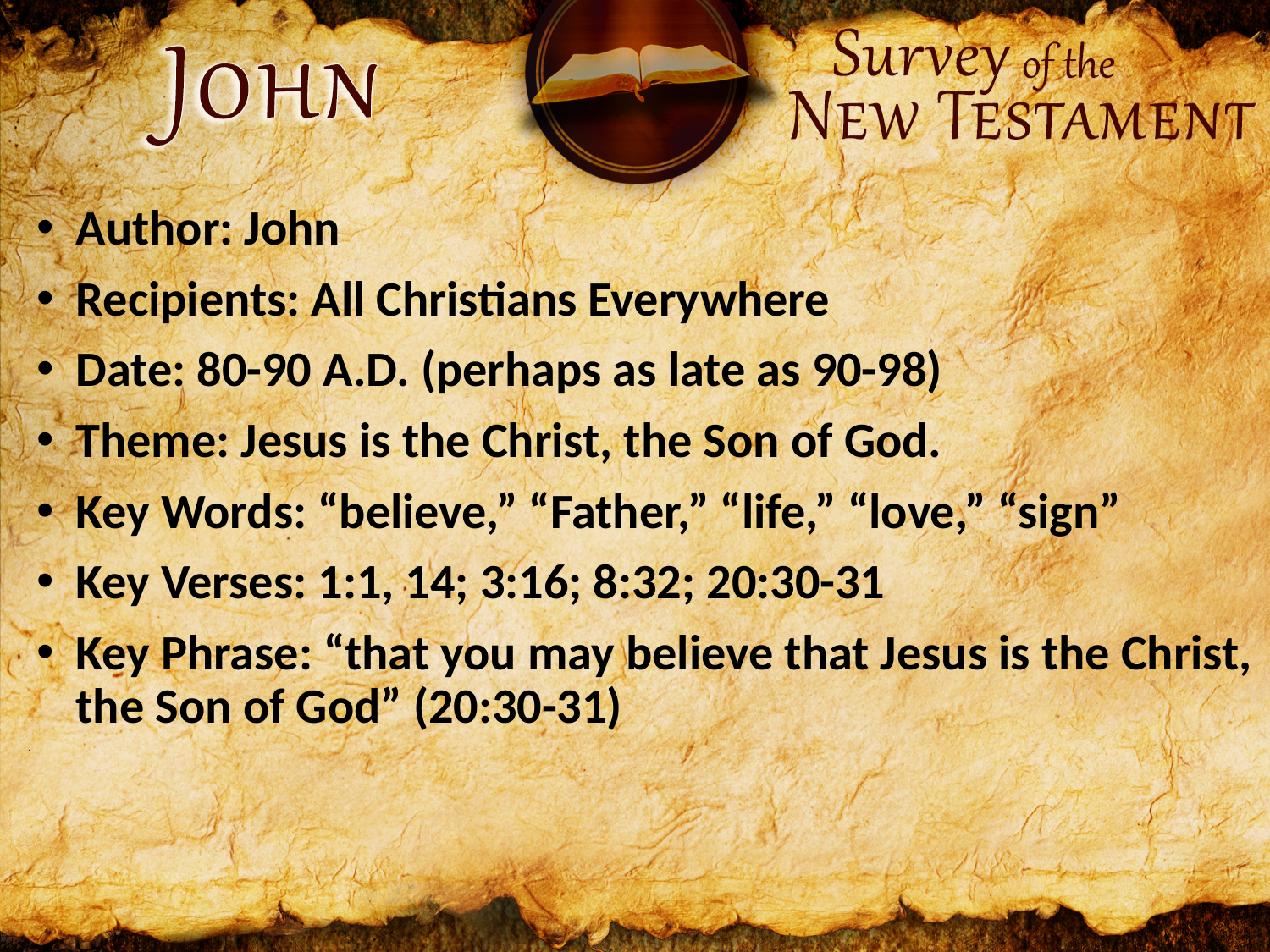

Author: John
Recipients: All Christians Everywhere
Date: 80-90 A.D. (perhaps as late as 90-98)
Theme: Jesus is the Christ, the Son of God.
Key Words: “believe,” “Father,” “life,” “love,” “sign”
Key Verses: 1:1, 14; 3:16; 8:32; 20:30-31
Key Phrase: “that you may believe that Jesus is the Christ, the Son of God” (20:30-31)